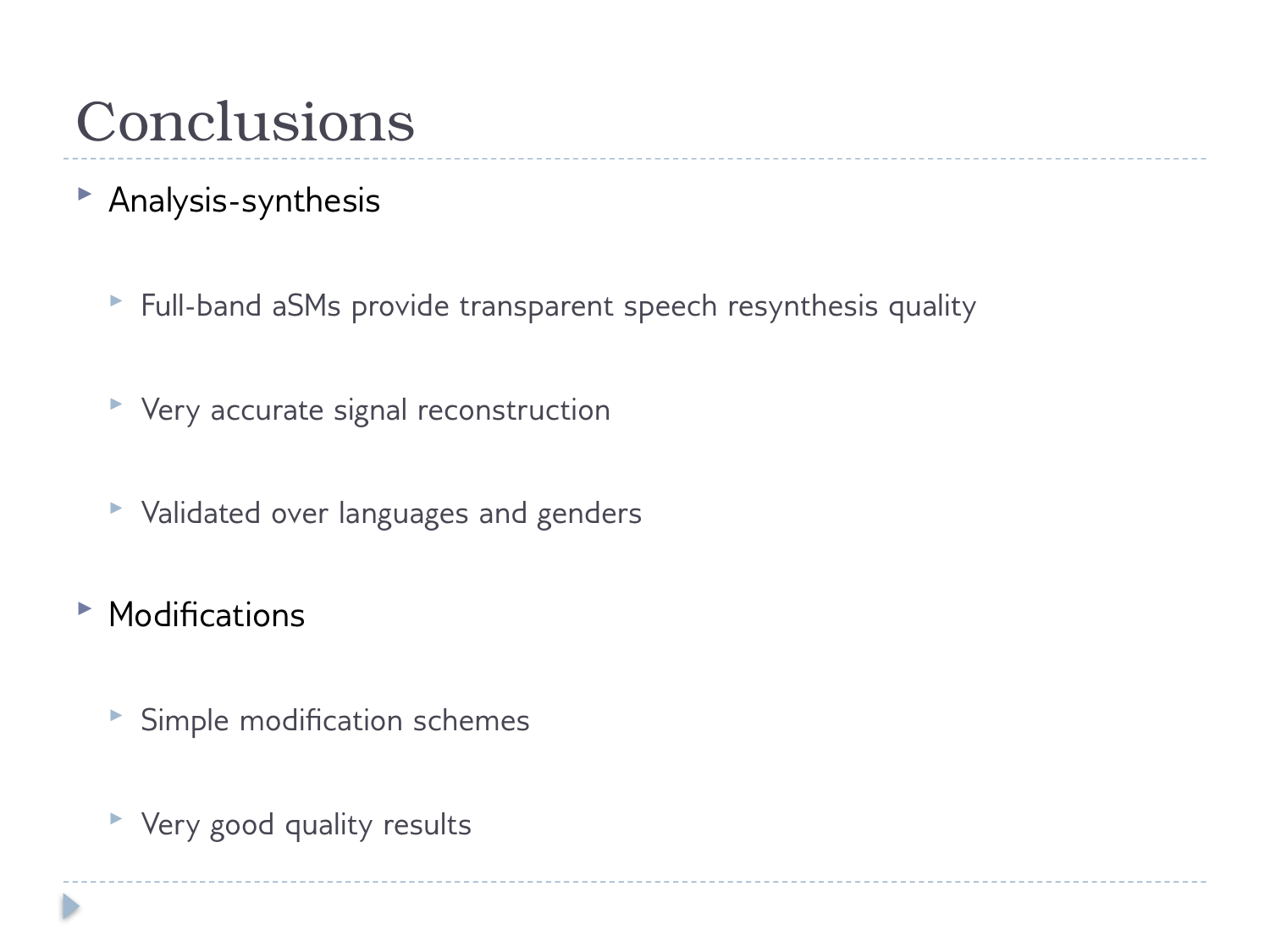

# Conclusions
Analysis-synthesis

Full-band aSMs provide transparent speech resynthesis quality

Very accurate signal reconstruction

Validated over languages and genders

Modifications

Simple modification schemes

Very good quality results